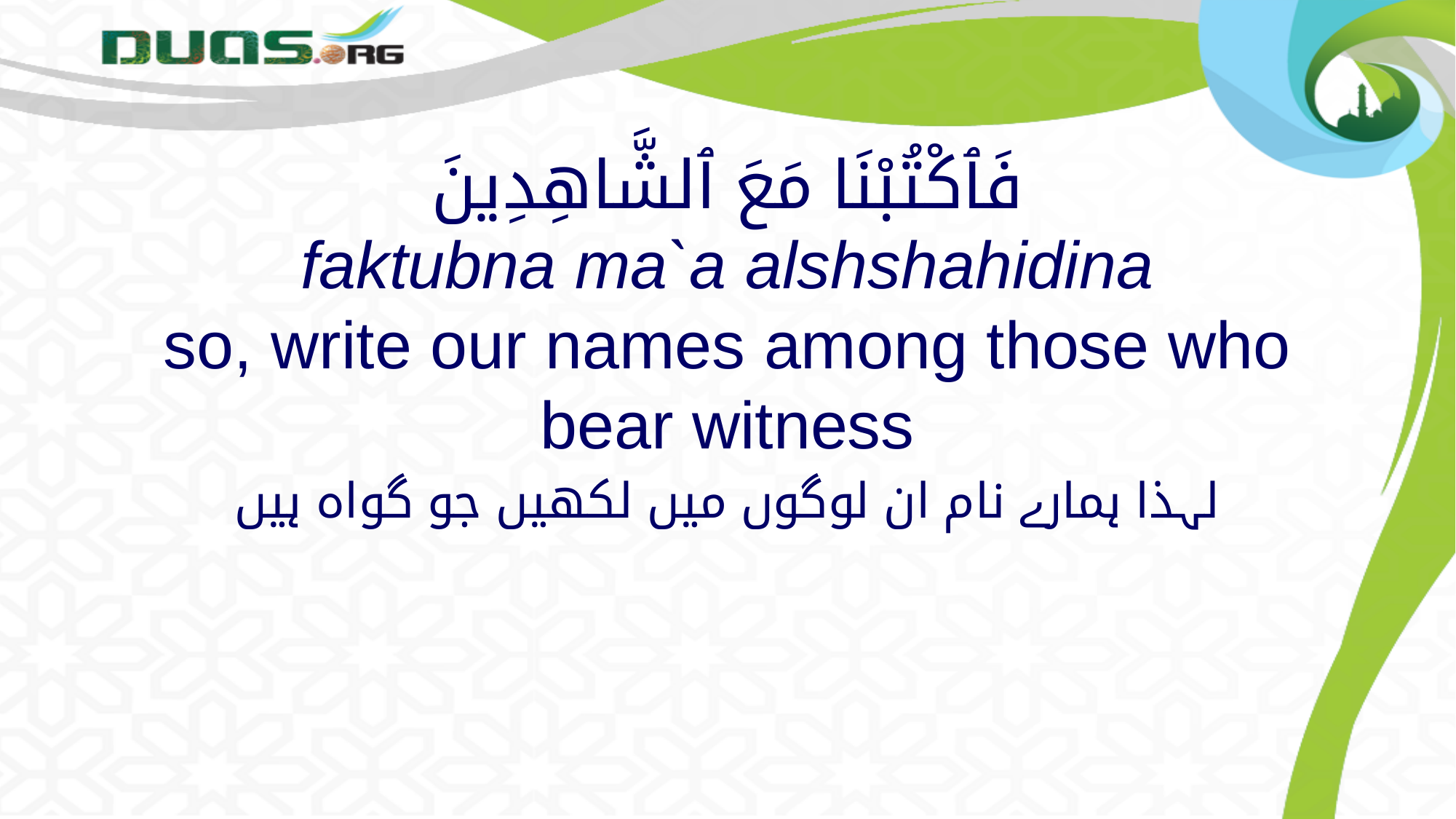

# فَٱكْتُبْنَا مَعَ ٱلشَّاهِدِينَ faktubna ma`a alshshahidina so, write our names among those who bear witness
لہذا ہمارے نام ان لوگوں میں لکھیں جو گواہ ہیں